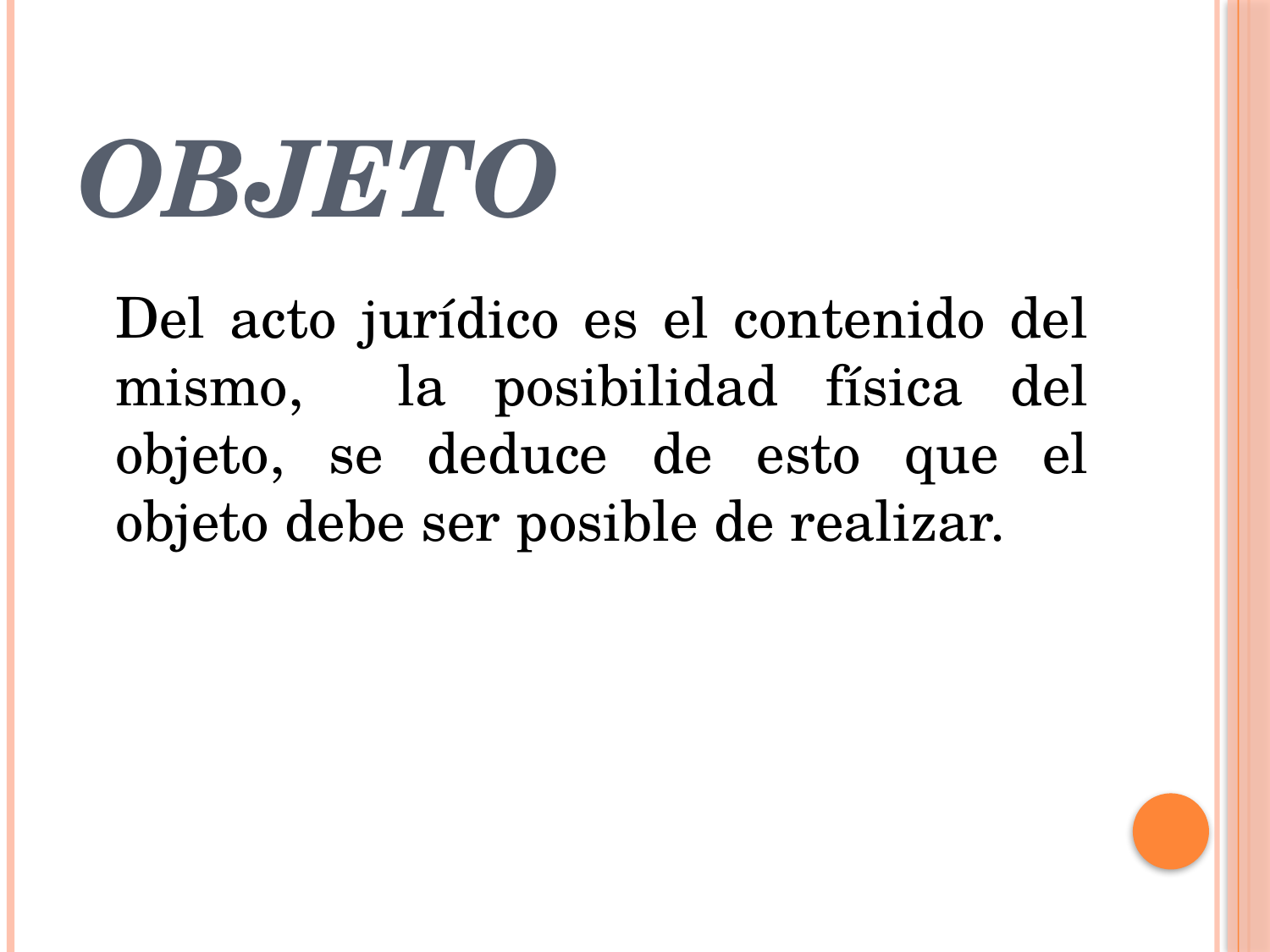

# OBJETO
	Del acto jurídico es el contenido del mismo,  la posibilidad física del objeto, se deduce de esto que el objeto debe ser posible de realizar.